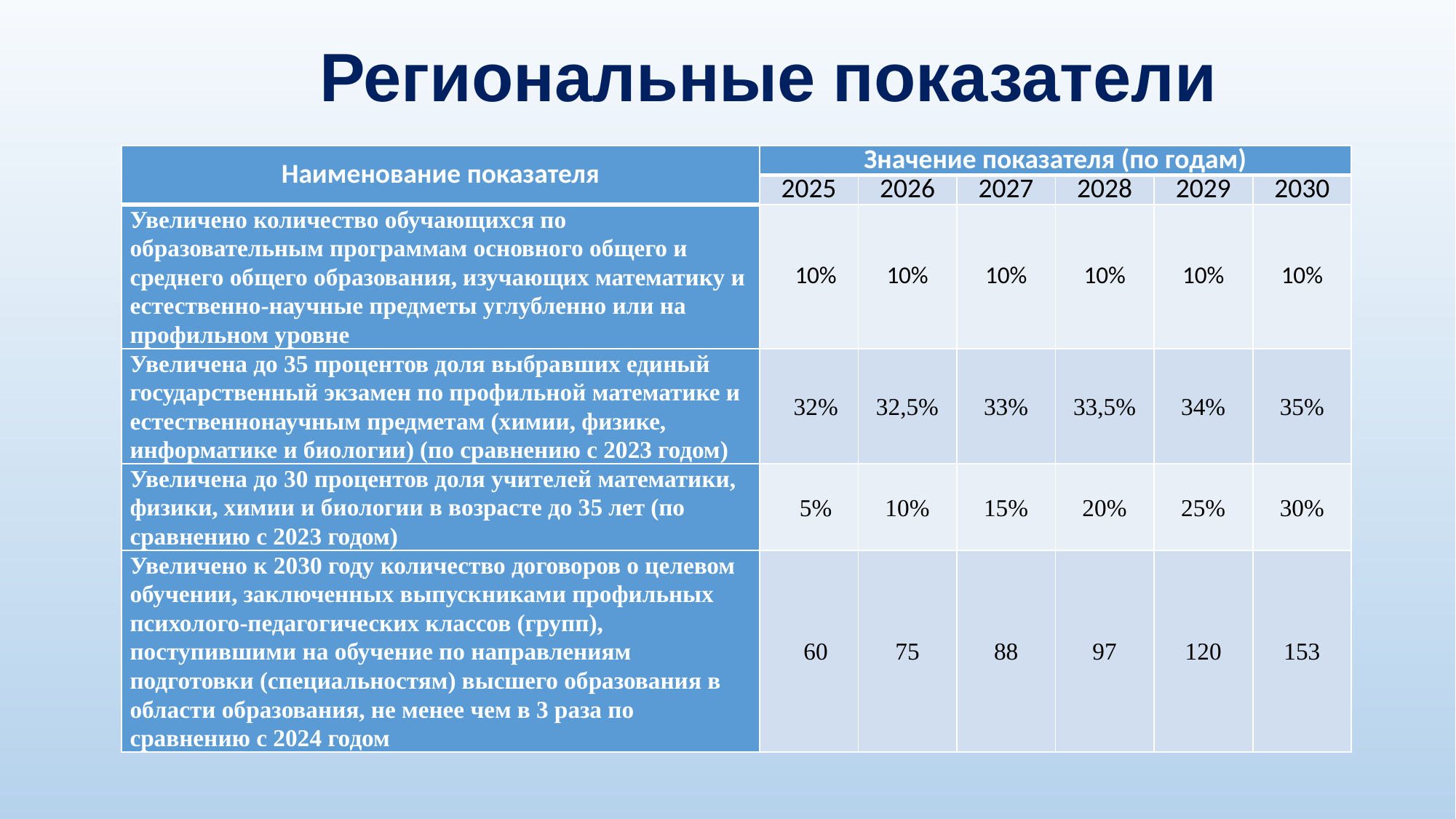

# Региональные показатели
| Наименование показателя | Значение показателя (по годам) |  |  |  |  |  |
| --- | --- | --- | --- | --- | --- | --- |
|  | 2025 | 2026 | 2027 | 2028 | 2029 | 2030 |
| Увеличено количество обучающихся по образовательным программам основного общего и среднего общего образования, изучающих математику и естественно-научные предметы углубленно или на профильном уровне | 10% | 10% | 10% | 10% | 10% | 10% |
| Увеличена до 35 процентов доля выбравших единый государственный экзамен по профильной математике и естественнонаучным предметам (химии, физике, информатике и биологии) (по сравнению с 2023 годом) | 32% | 32,5% | 33% | 33,5% | 34% | 35% |
| Увеличена до 30 процентов доля учителей математики, физики, химии и биологии в возрасте до 35 лет (по сравнению с 2023 годом) | 5% | 10% | 15% | 20% | 25% | 30% |
| Увеличено к 2030 году количество договоров о целевом обучении, заключенных выпускниками профильных психолого-педагогических классов (групп), поступившими на обучение по направлениям подготовки (специальностям) высшего образования в области образования, не менее чем в 3 раза по сравнению с 2024 годом | 60 | 75 | 88 | 97 | 120 | 153 |